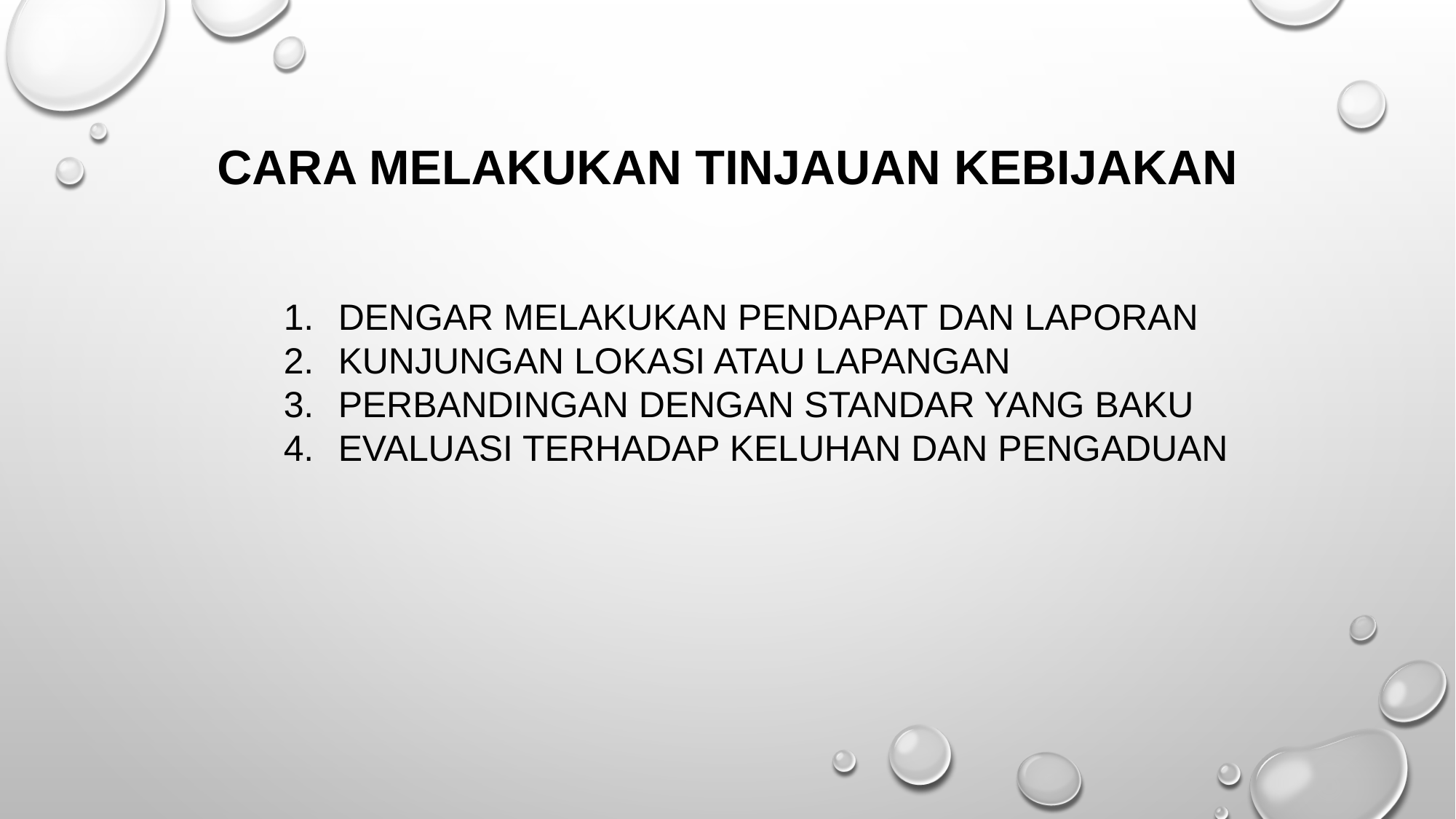

# Cara melakukan TINJAUAN kebijakan
DENGAR MELAKUKAN PENDAPAT DAN LAPORAN
KUNJUNGAN LOKASI ATAU LAPANGAN
PERBANDINGAN DENGAN STANDAR YANG BAKU
EVALUASI TERHADAP KELUHAN DAN PENGADUAN